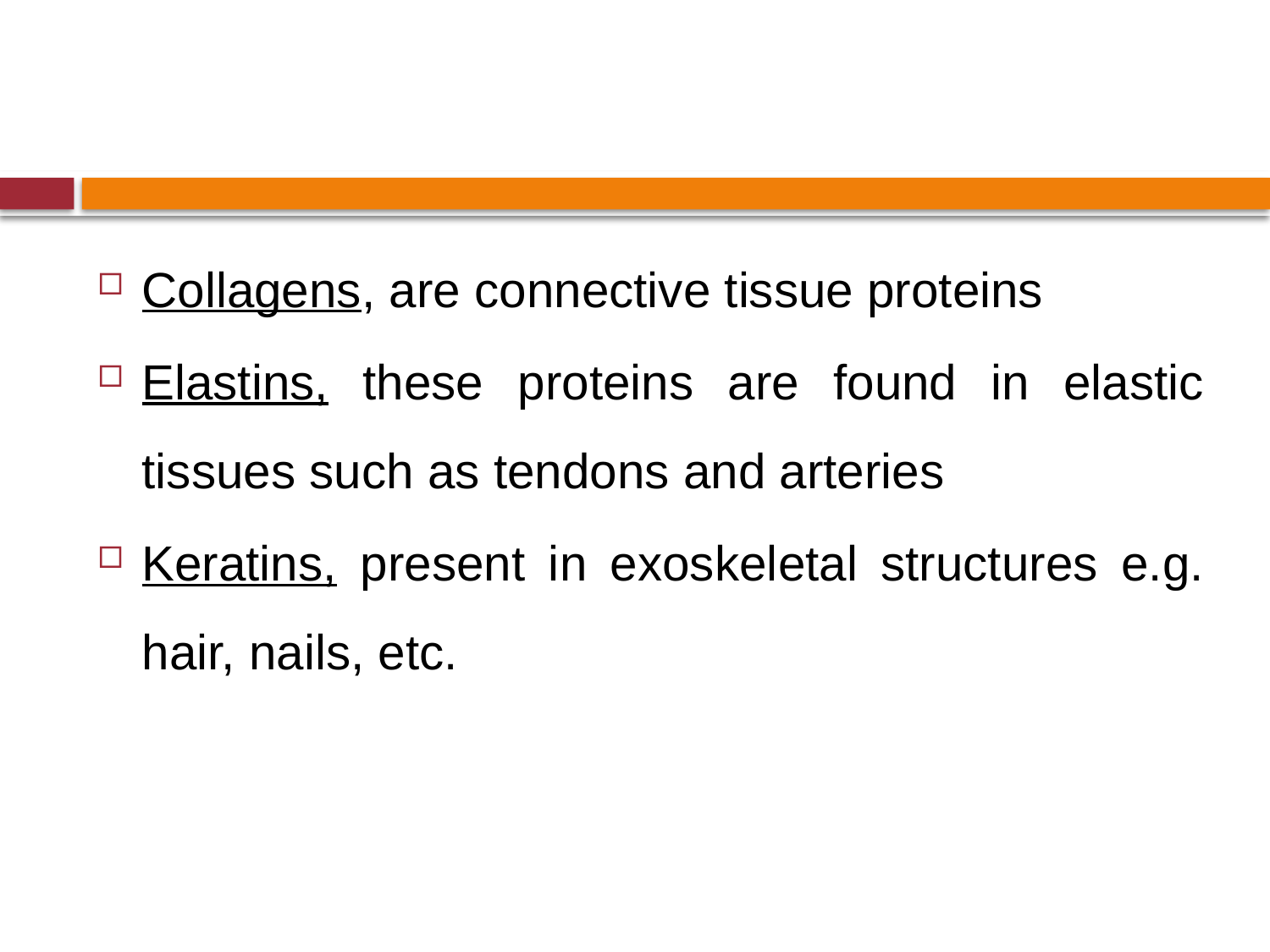

#
Collagens, are connective tissue proteins
Elastins, these proteins are found in elastic tissues such as tendons and arteries
Keratins, present in exoskeletal structures e.g. hair, nails, etc.